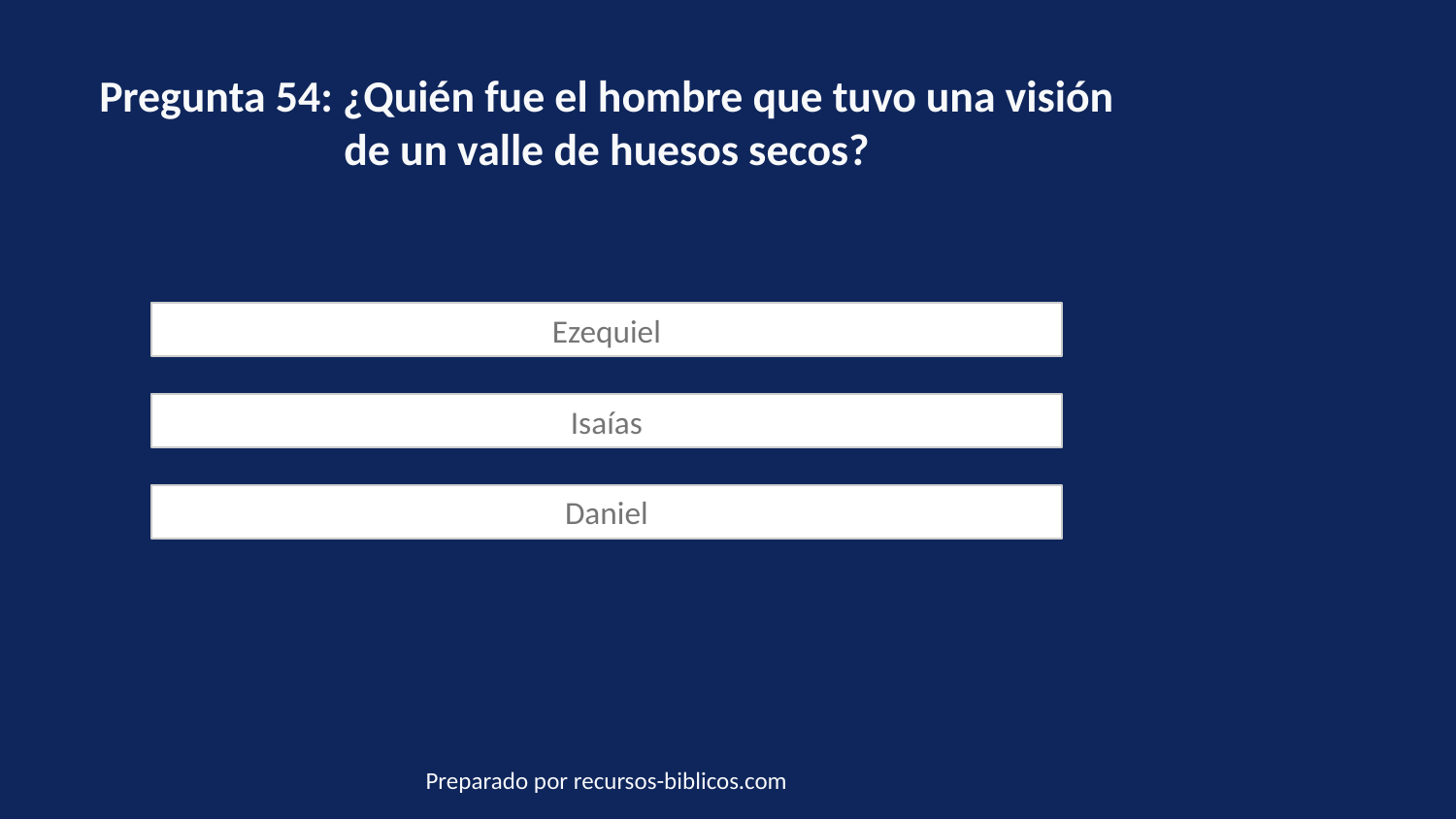

Pregunta 54: ¿Quién fue el hombre que tuvo una visión de un valle de huesos secos?
Ezequiel
Isaías
Daniel
Preparado por recursos-biblicos.com